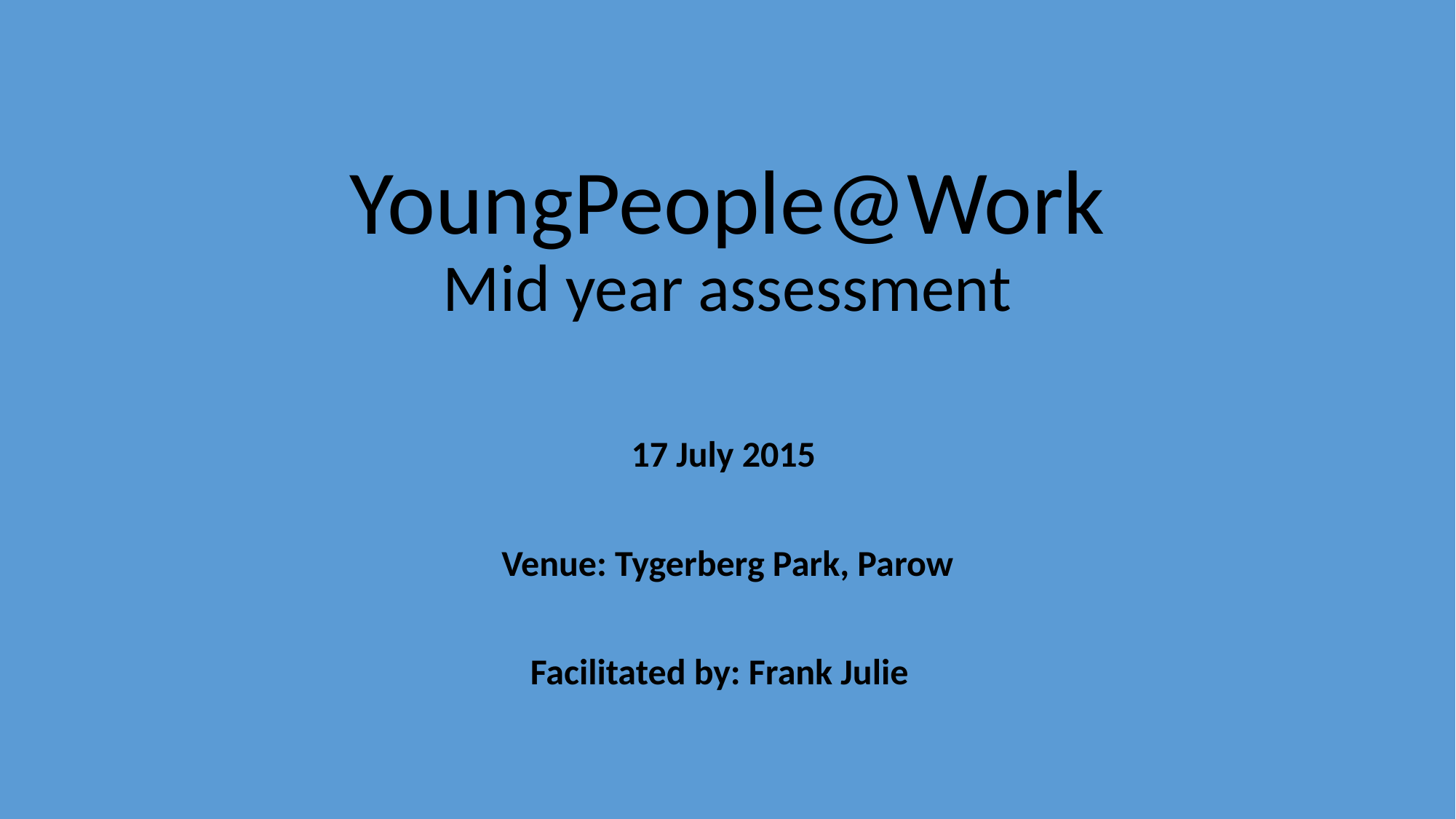

# YoungPeople@Work Mid year assessment
17 July 2015

Venue: Tygerberg Park, Parow

Facilitated by: Frank Julie